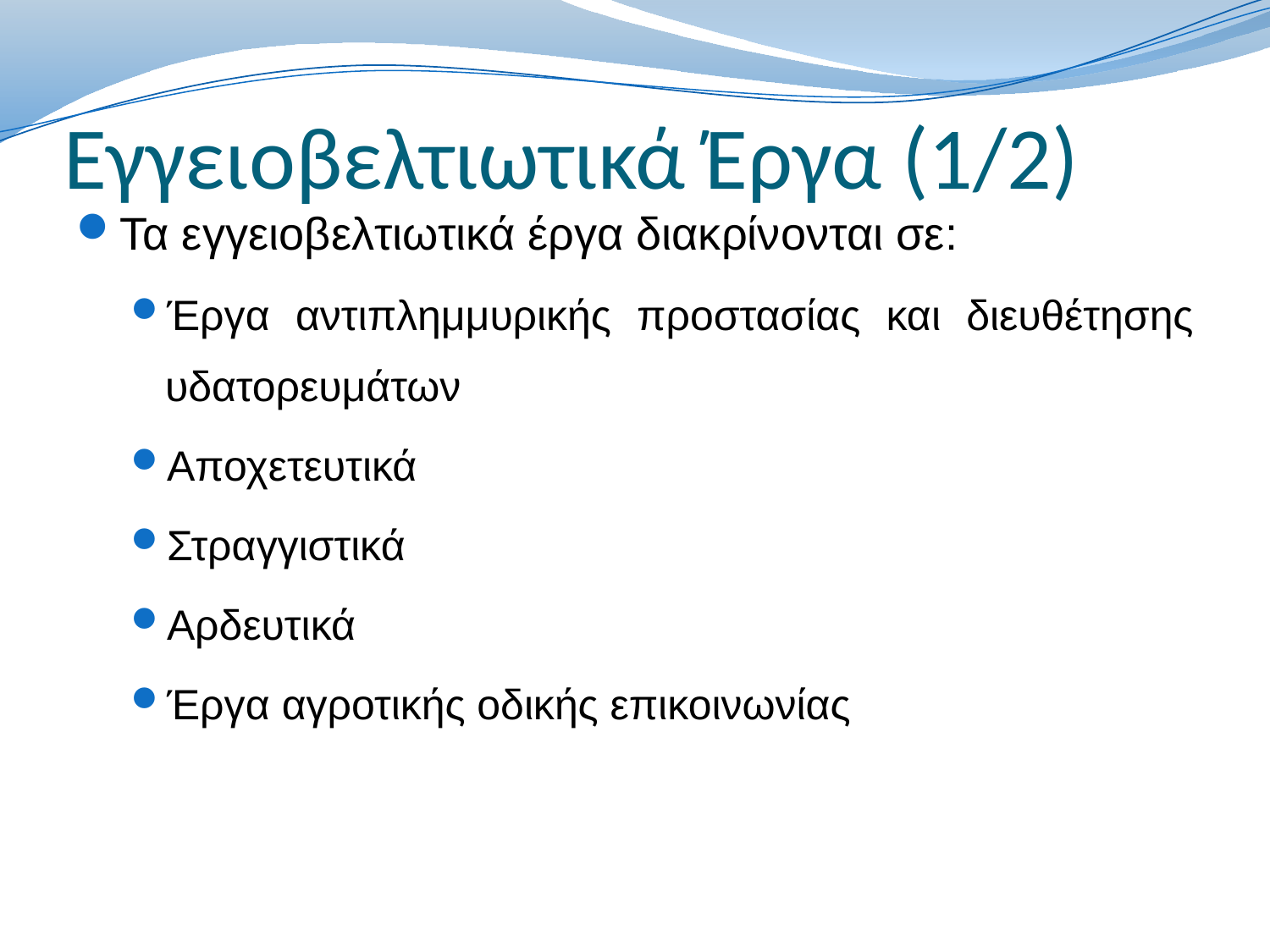

# Εγγειοβελτιωτικά Έργα (1/2)
Τα εγγειοβελτιωτικά έργα διακρίνονται σε:
Έργα αντιπλημμυρικής προστασίας και διευθέτησης υδατορευμάτων
Αποχετευτικά
Στραγγιστικά
Αρδευτικά
Έργα αγροτικής οδικής επικοινωνίας